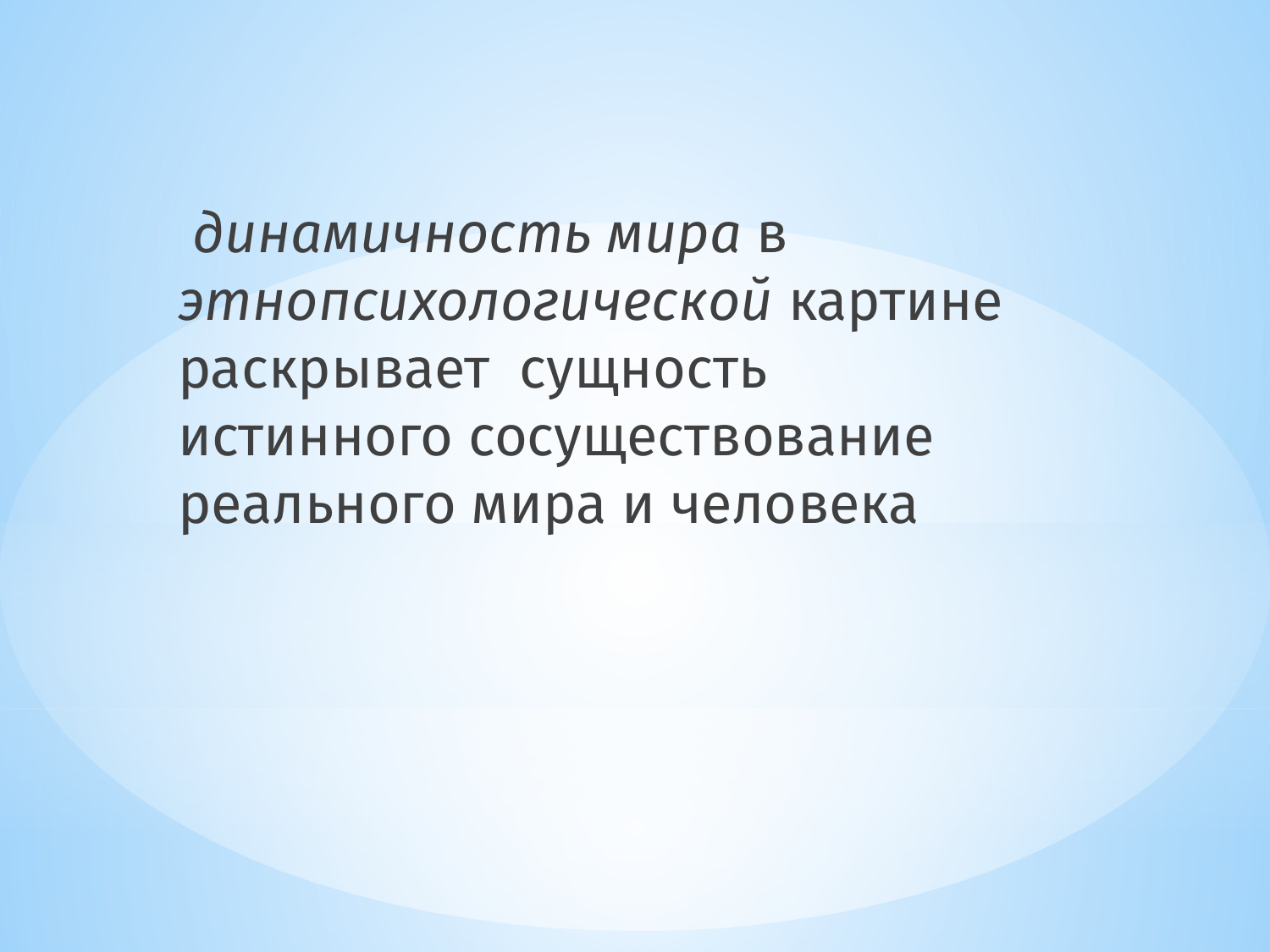

динамичность мира в этнопсихологической картине раскрывает  сущность истинного сосуществование реального мира и человека
#